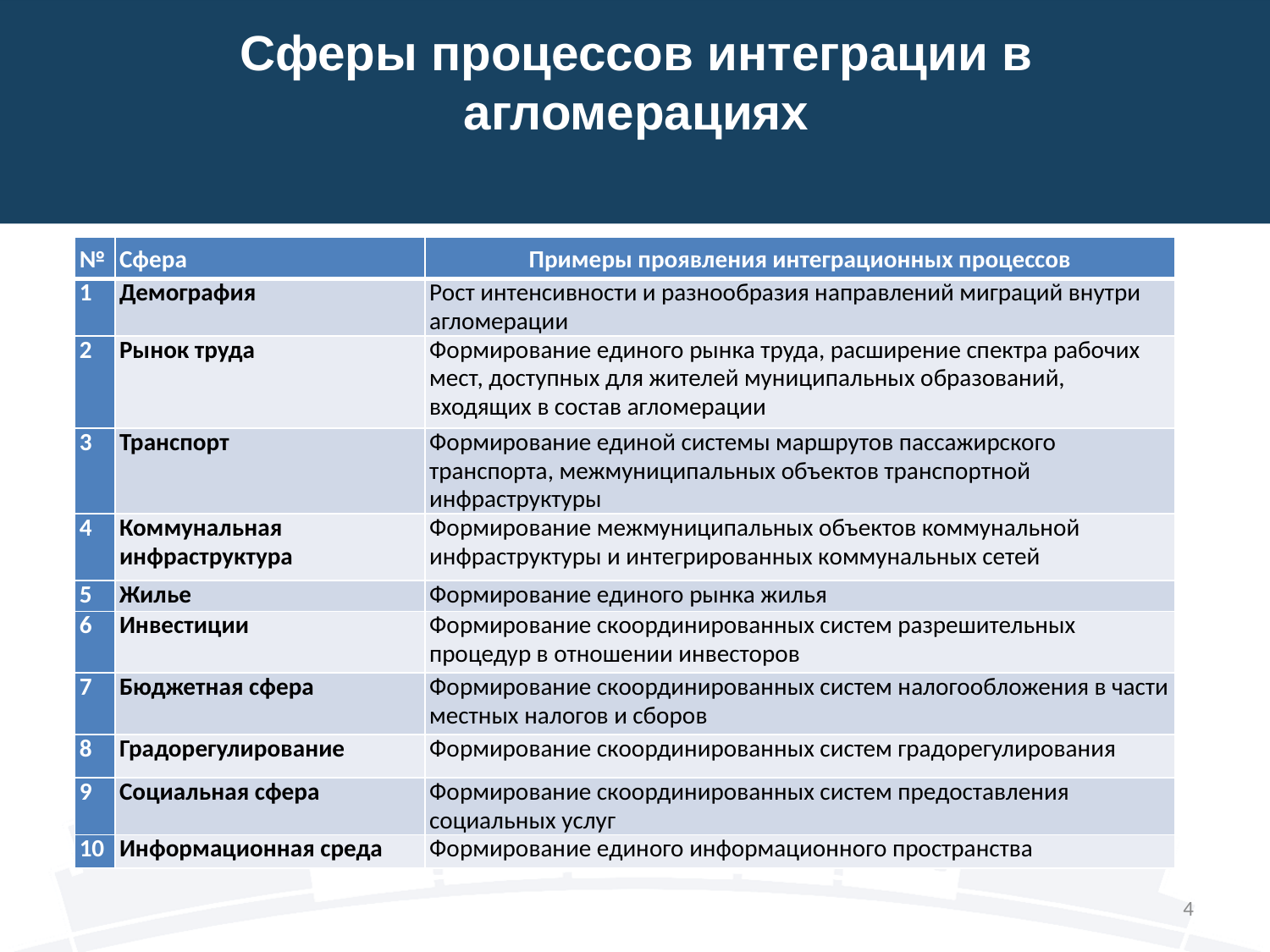

# Сферы процессов интеграции в агломерациях
| № | Сфера | Примеры проявления интеграционных процессов |
| --- | --- | --- |
| 1 | Демография | Рост интенсивности и разнообразия направлений миграций внутри агломерации |
| 2 | Рынок труда | Формирование единого рынка труда, расширение спектра рабочих мест, доступных для жителей муниципальных образований, входящих в состав агломерации |
| 3 | Транспорт | Формирование единой системы маршрутов пассажирского транспорта, межмуниципальных объектов транспортной инфраструктуры |
| 4 | Коммунальная инфраструктура | Формирование межмуниципальных объектов коммунальной инфраструктуры и интегрированных коммунальных сетей |
| 5 | Жилье | Формирование единого рынка жилья |
| 6 | Инвестиции | Формирование скоординированных систем разрешительных процедур в отношении инвесторов |
| 7 | Бюджетная сфера | Формирование скоординированных систем налогообложения в части местных налогов и сборов |
| 8 | Градорегулирование | Формирование скоординированных систем градорегулирования |
| 9 | Социальная сфера | Формирование скоординированных систем предоставления социальных услуг |
| 10 | Информационная среда | Формирование единого информационного пространства |
4